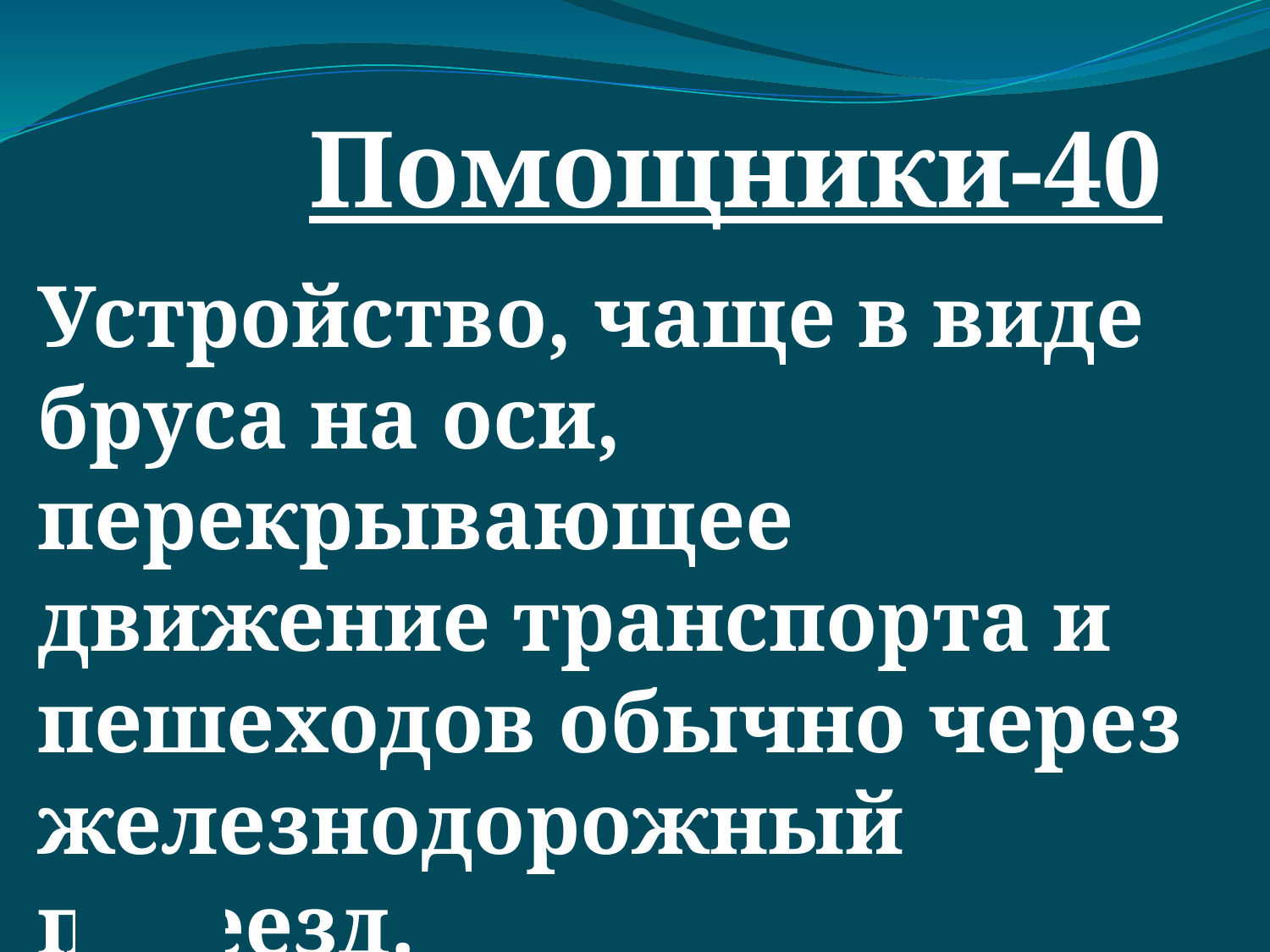

Помощники-40

Устройство, чаще в виде бруса на оси, перекрывающее  движение транспорта и пешеходов обычно через железнодорожный переезд.